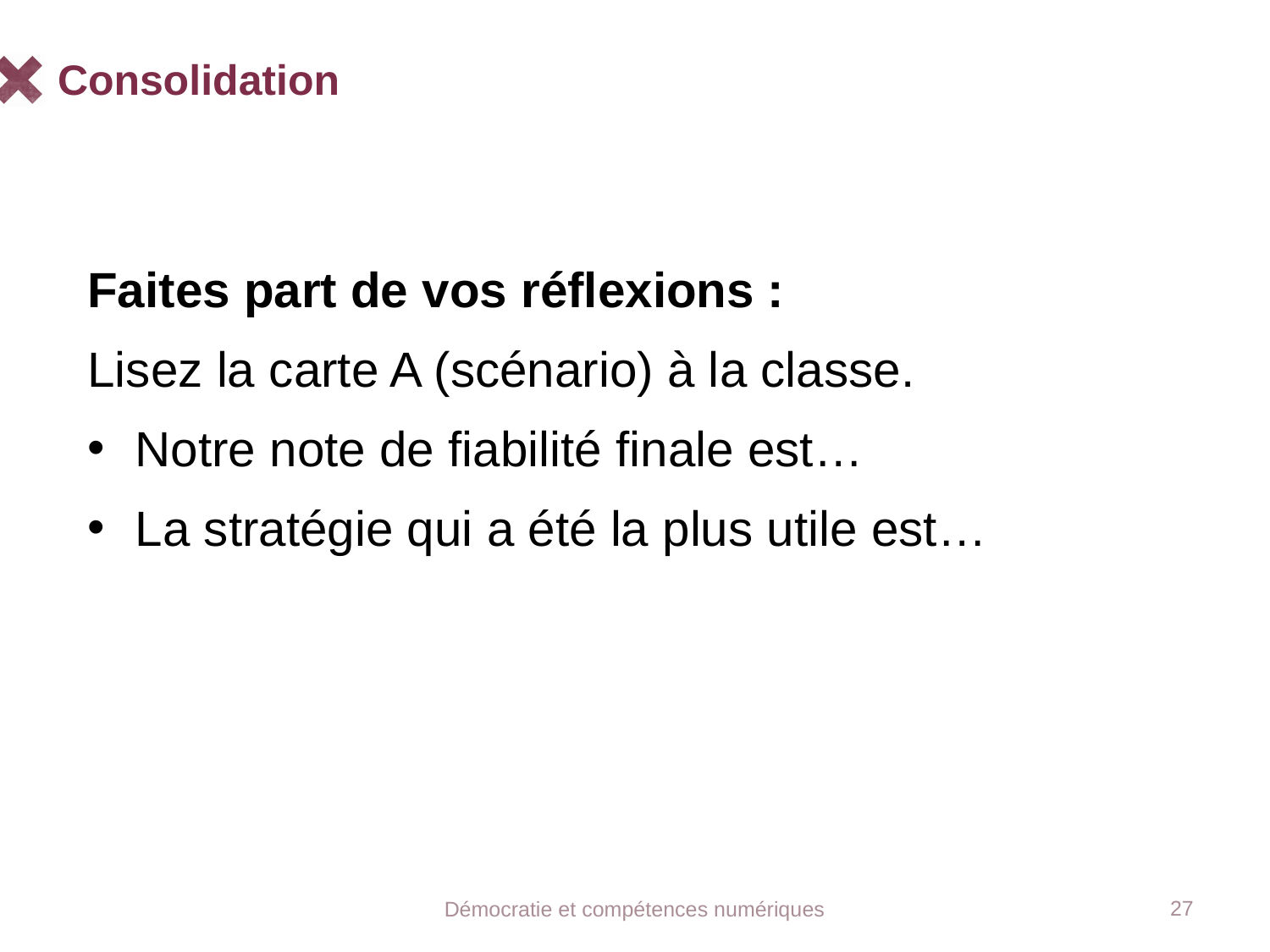

# Consolidation
Faites part de vos réflexions :
Lisez la carte A (scénario) à la classe.
Notre note de fiabilité finale est…
La stratégie qui a été la plus utile est…
27
Démocratie et compétences numériques